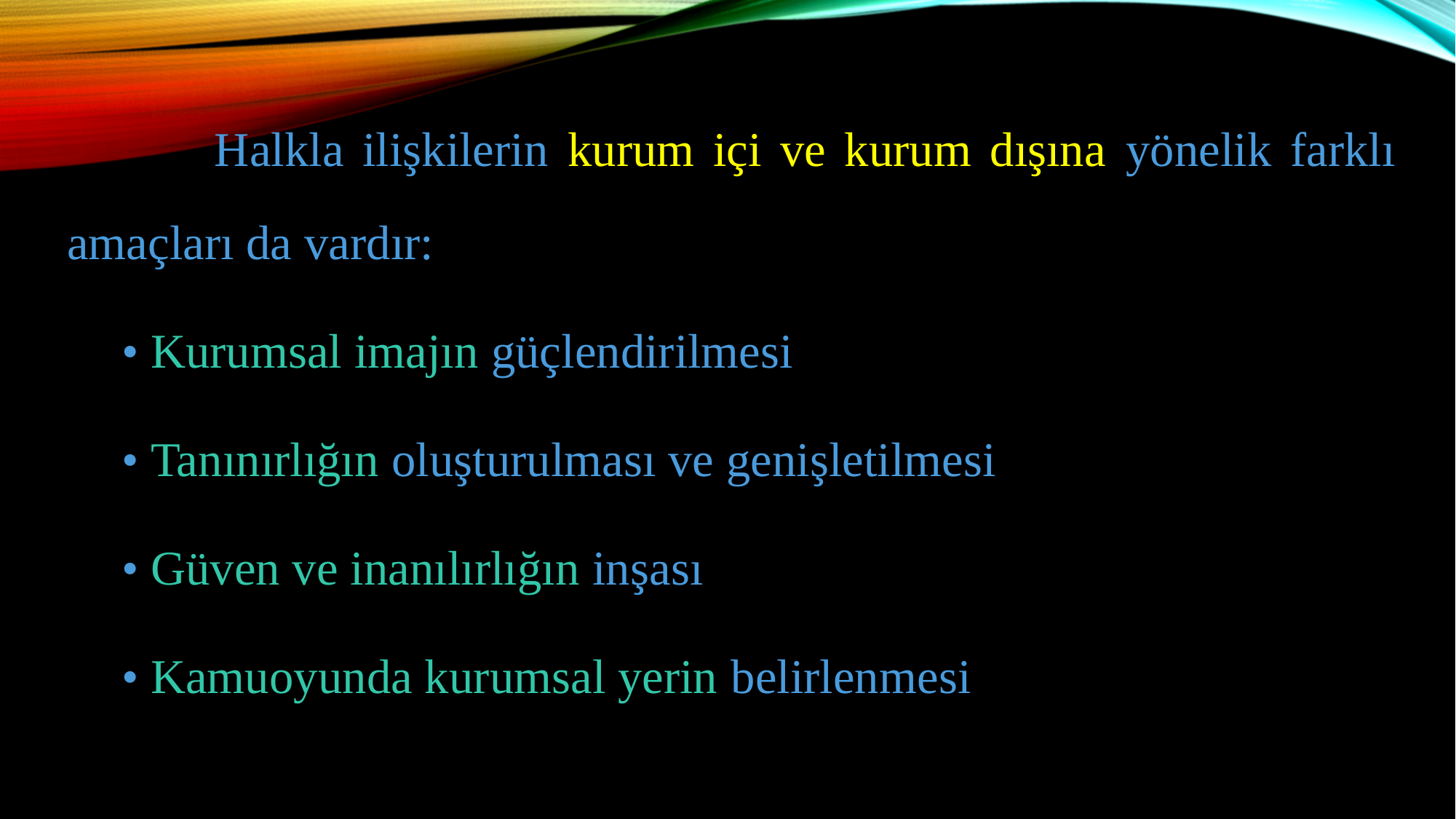

Halkla ilişkilerin kurum içi ve kurum dışına yönelik farklı amaçları da vardır:
• Kurumsal imajın güçlendirilmesi
• Tanınırlığın oluşturulması ve genişletilmesi
• Güven ve inanılırlığın inşası
• Kamuoyunda kurumsal yerin belirlenmesi